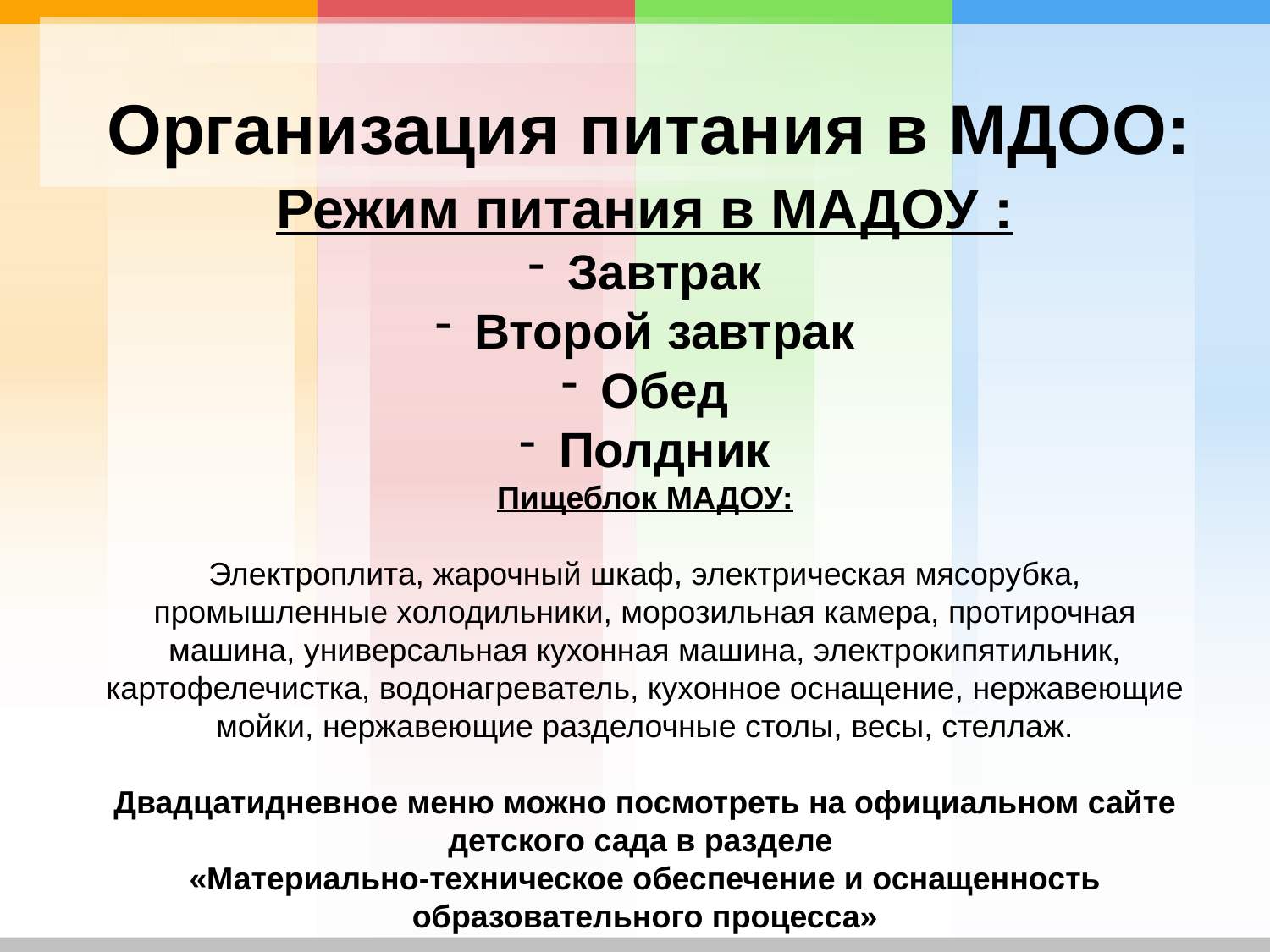

# Организация питания в МДОО:
Режим питания в МАДОУ :
Завтрак
Второй завтрак
Обед
Полдник
Пищеблок МАДОУ:

Электроплита, жарочный шкаф, электрическая мясорубка, промышленные холодильники, морозильная камера, протирочная машина, универсальная кухонная машина, электрокипятильник, картофелечистка, водонагреватель, кухонное оснащение, нержавеющие мойки, нержавеющие разделочные столы, весы, стеллаж.

Двадцатидневное меню можно посмотреть на официальном сайте детского сада в разделе
«Материально-техническое обеспечение и оснащенность образовательного процесса»